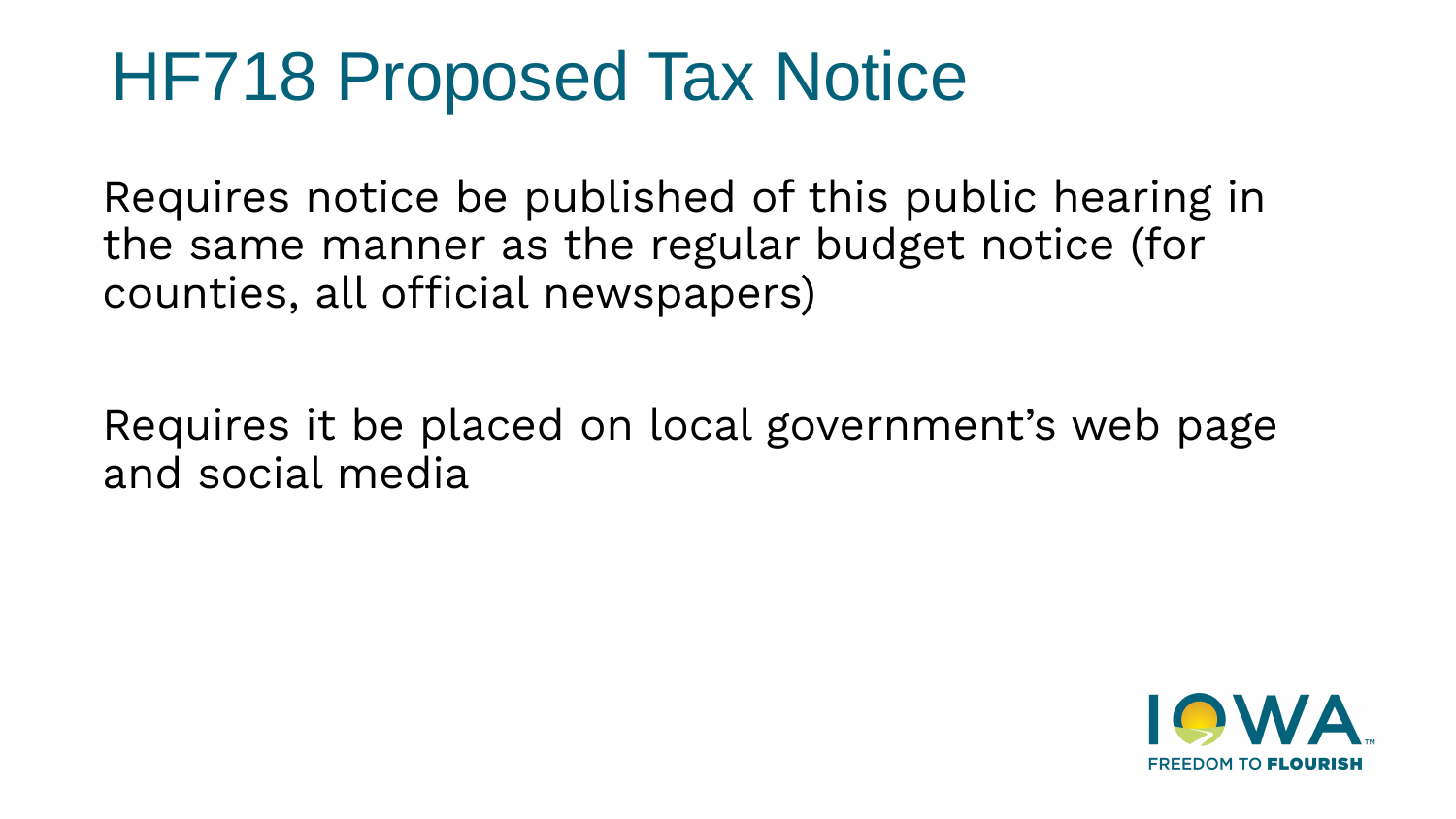

# HF718 Proposed Tax Notice
Requires notice be published of this public hearing in the same manner as the regular budget notice (for counties, all official newspapers)

Requires it be placed on local government’s web page and social media